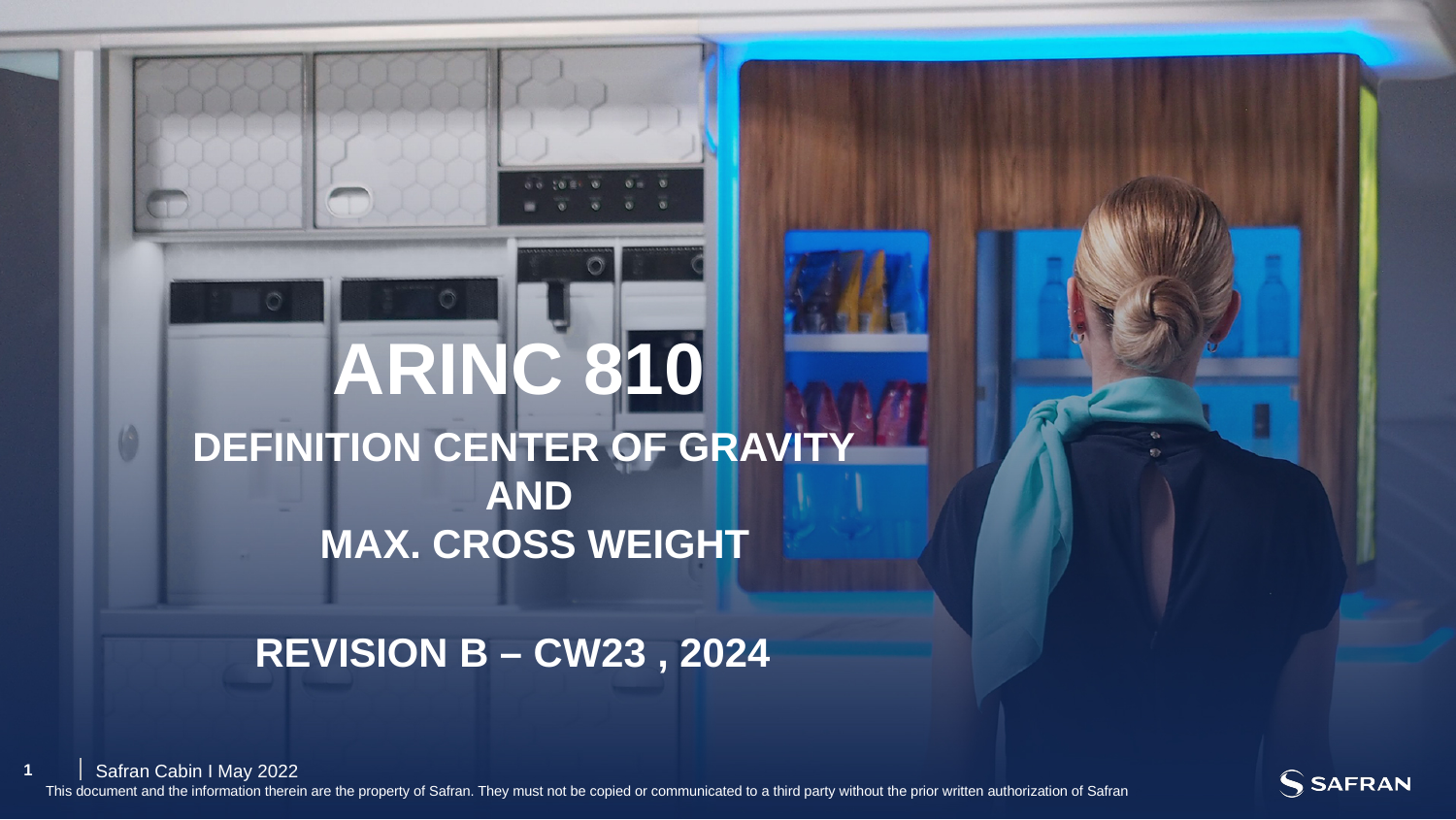

ARINC 810
DEFINITION CENTER OF GRAVITY
AND
 MAX. CROSS WEIGHT
REVISION B – CW23 , 2024